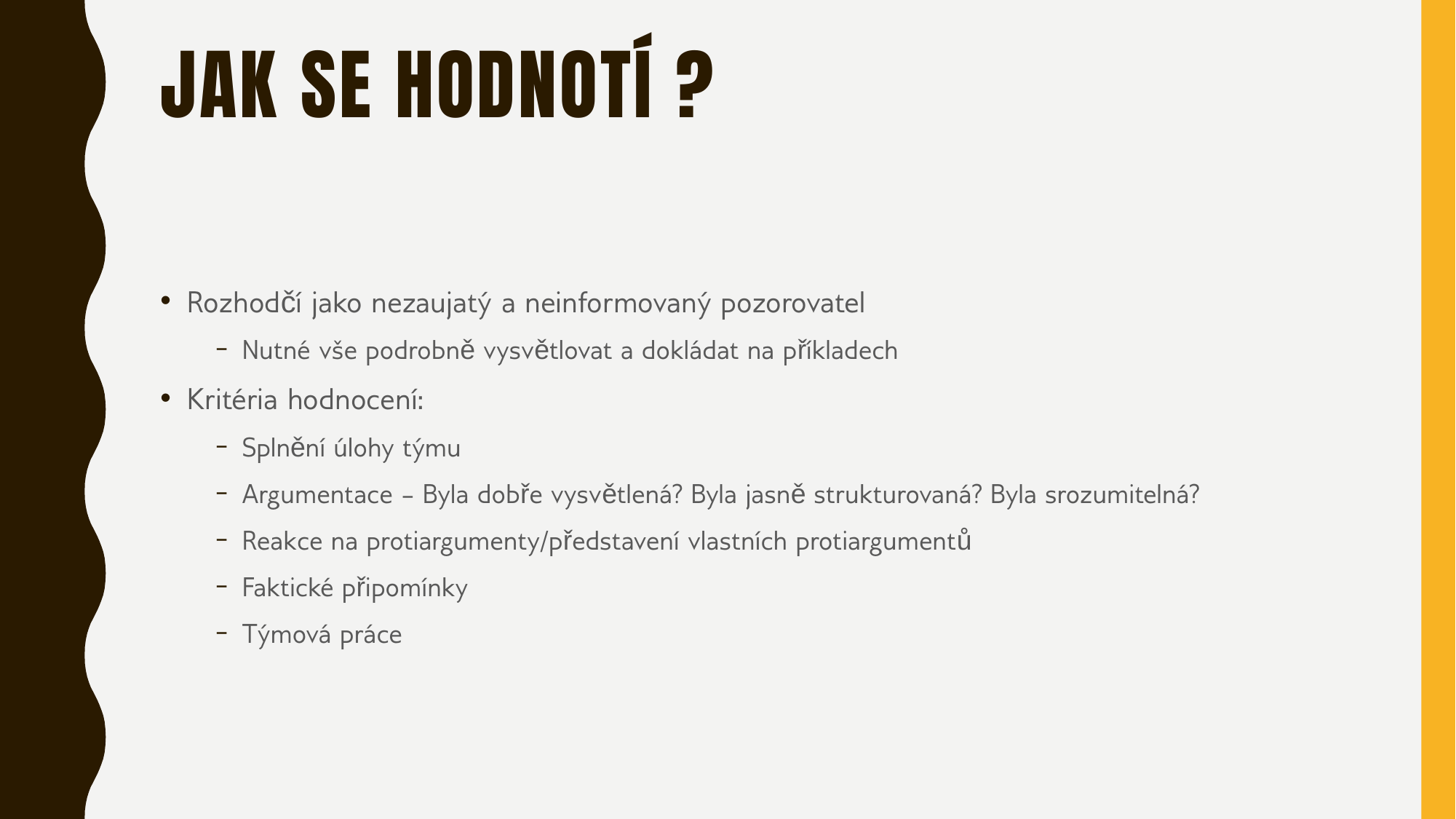

# Jak se hodnotí ?
Rozhodčí jako nezaujatý a neinformovaný pozorovatel
Nutné vše podrobně vysvětlovat a dokládat na příkladech
Kritéria hodnocení:
Splnění úlohy týmu
Argumentace – Byla dobře vysvětlená? Byla jasně strukturovaná? Byla srozumitelná?
Reakce na protiargumenty/představení vlastních protiargumentů
Faktické připomínky
Týmová práce